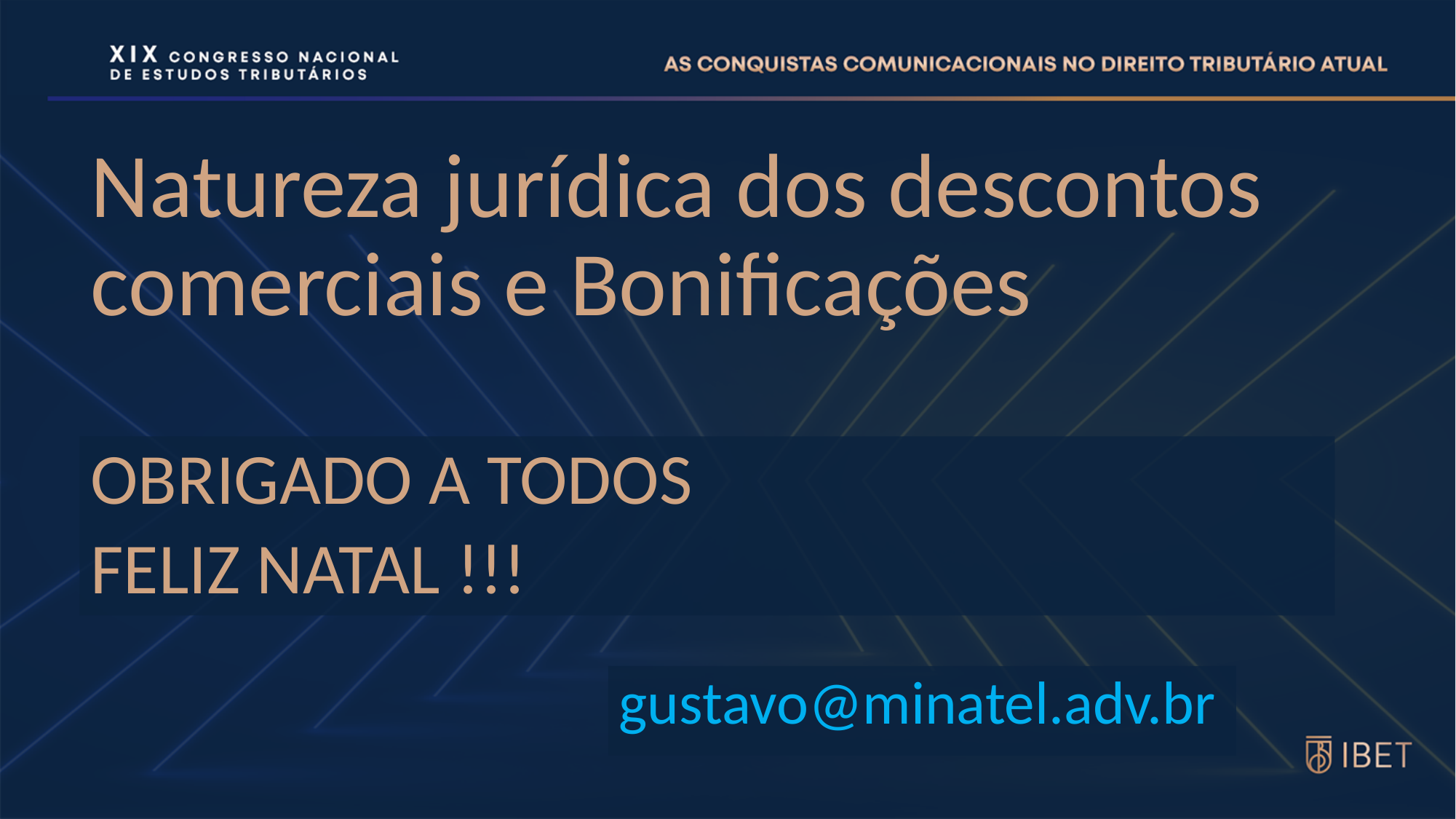

# Natureza jurídica dos descontos comerciais e Bonificações
OBRIGADO A TODOS
FELIZ NATAL !!!

gustavo@minatel.adv.br